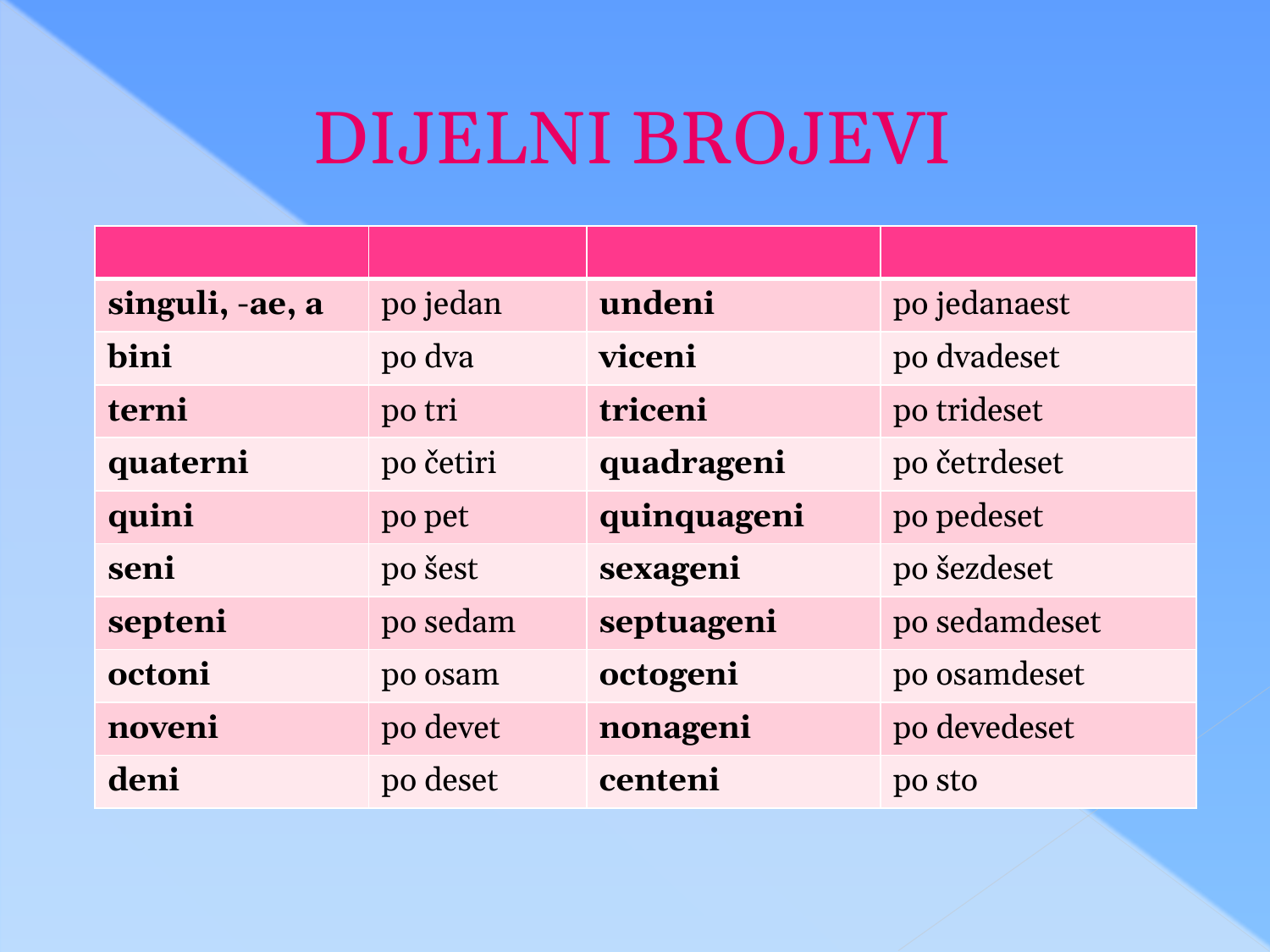

# DIJELNI BROJEVI
|  |  |  |  |
| --- | --- | --- | --- |
| singuli, -ae, a | po jedan | undeni | po jedanaest |
| bini | po dva | viceni | po dvadeset |
| terni | po tri | triceni | po trideset |
| quaterni | po četiri | quadrageni | po četrdeset |
| quini | po pet | quinquageni | po pedeset |
| seni | po šest | sexageni | po šezdeset |
| septeni | po sedam | septuageni | po sedamdeset |
| octoni | po osam | octogeni | po osamdeset |
| noveni | po devet | nonageni | po devedeset |
| deni | po deset | centeni | po sto |